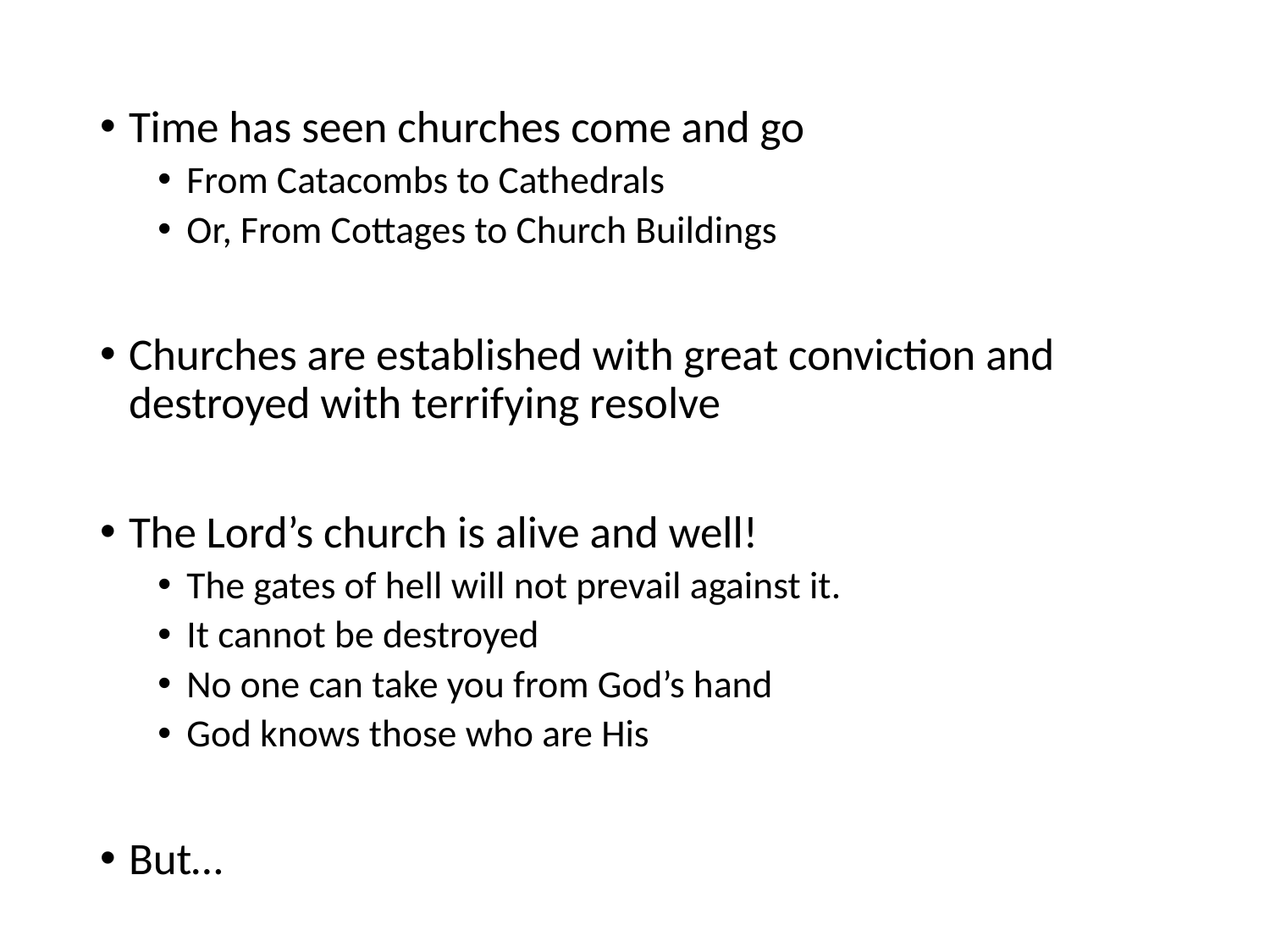

Time has seen churches come and go
From Catacombs to Cathedrals
Or, From Cottages to Church Buildings

Churches are established with great conviction and destroyed with terrifying resolve

The Lord’s church is alive and well!
The gates of hell will not prevail against it.
It cannot be destroyed
No one can take you from God’s hand
God knows those who are His

But…